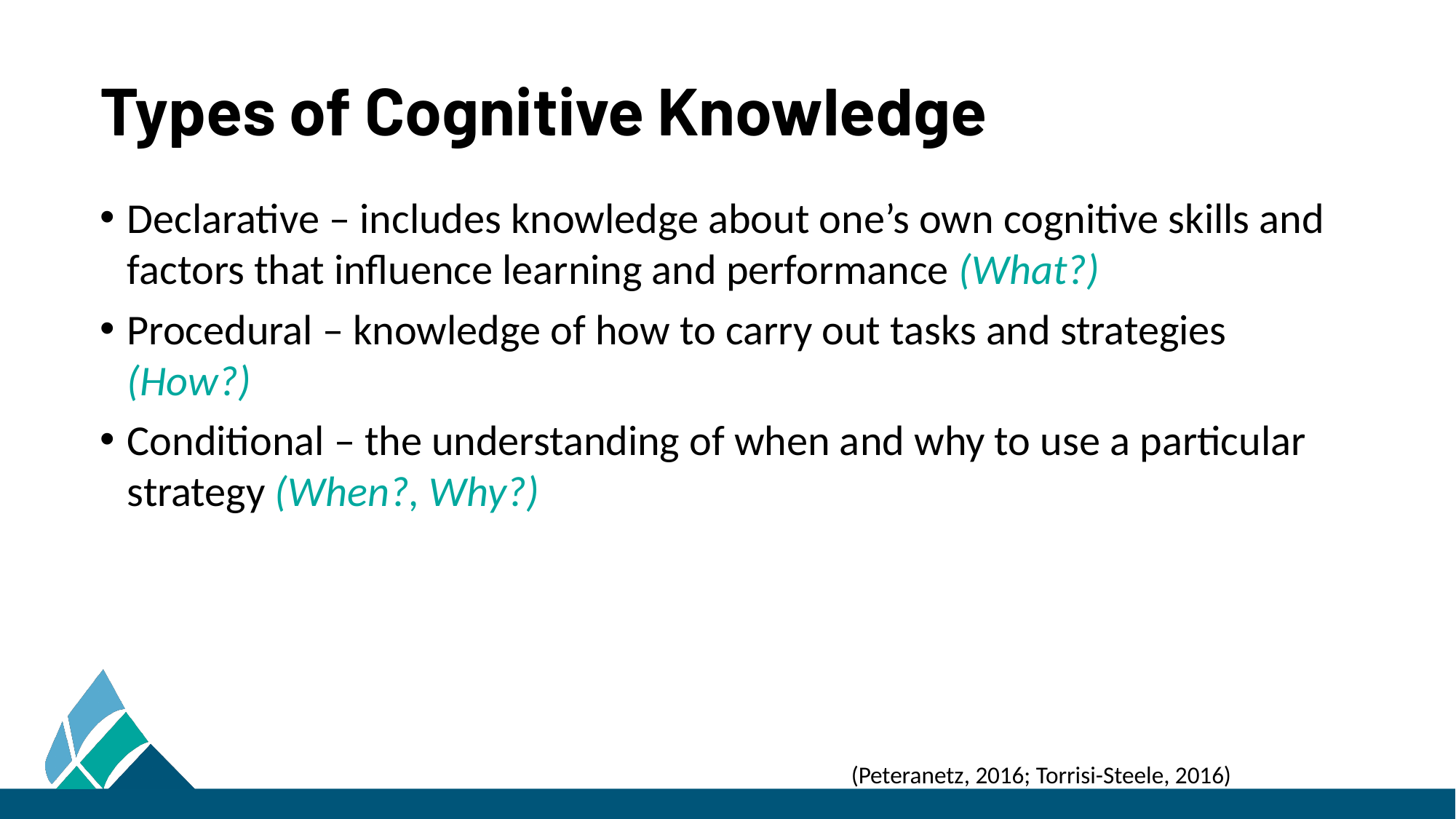

# Types of Cognitive Knowledge
Declarative – includes knowledge about one’s own cognitive skills and factors that influence learning and performance (What?)
Procedural – knowledge of how to carry out tasks and strategies (How?)
Conditional – the understanding of when and why to use a particular strategy (When?, Why?)

(Peteranetz, 2016; Torrisi-Steele, 2016)